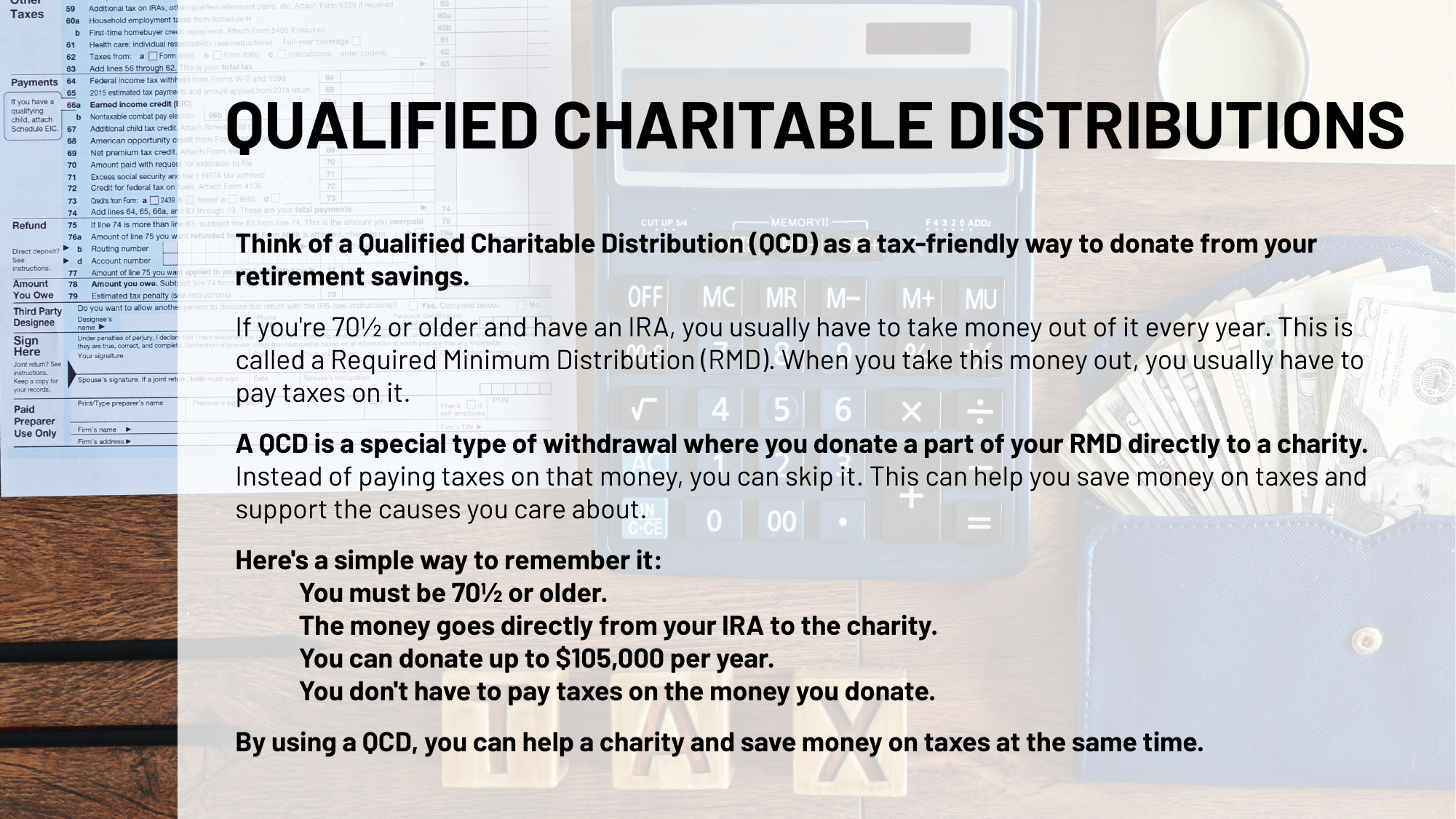

# QUALIFIED CHARITABLE DISTRIBUTIONS
Think of a Qualified Charitable Distribution (QCD) as a tax-friendly way to donate from your retirement savings.
If you're 70½ or older and have an IRA, you usually have to take money out of it every year. This is called a Required Minimum Distribution (RMD). When you take this money out, you usually have to pay taxes on it.
A QCD is a special type of withdrawal where you donate a part of your RMD directly to a charity. Instead of paying taxes on that money, you can skip it. This can help you save money on taxes and support the causes you care about.
Here's a simple way to remember it:
You must be 70½ or older.
The money goes directly from your IRA to the charity.
You can donate up to $105,000 per year.
You don't have to pay taxes on the money you donate.
By using a QCD, you can help a charity and save money on taxes at the same time.